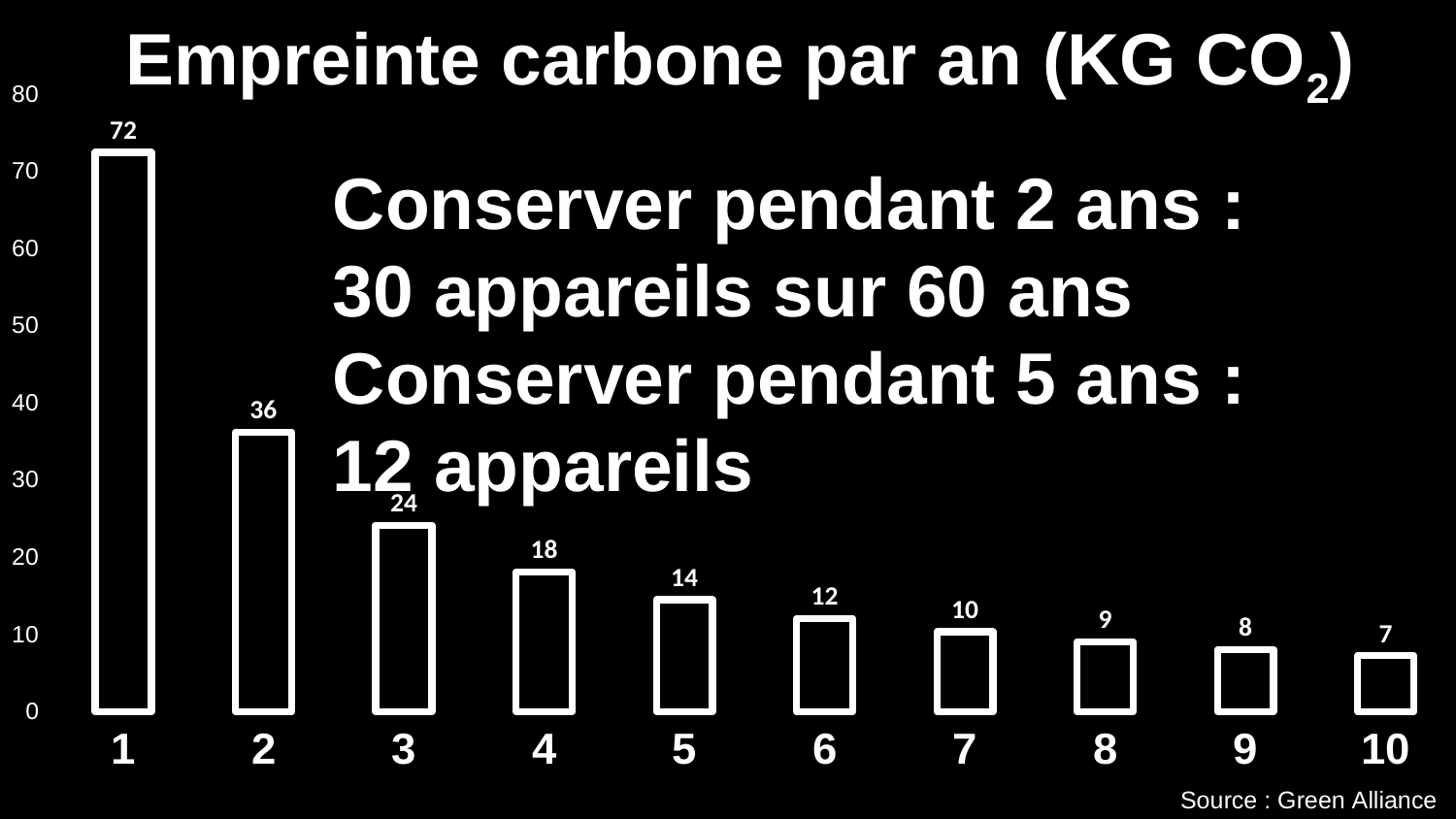

Empreinte carbone par an (KG CO2)

### Chart

| Category | Column1 |
|---|---|
| 1 | 72.4 |
| 2 | 36.2 |
| 3 | 24.133333333333336 |
| 4 | 18.1 |
| 5 | 14.48 |
| 6 | 12.066666666666668 |
| 7 | 10.342857142857143 |
| 8 | 9.05 |
| 9 | 8.044444444444444 |
| 10 | 7.24 |
Conserver pendant 2 ans : 30 appareils sur 60 ans
Conserver pendant 5 ans : 12 appareils
Source : Green Alliance